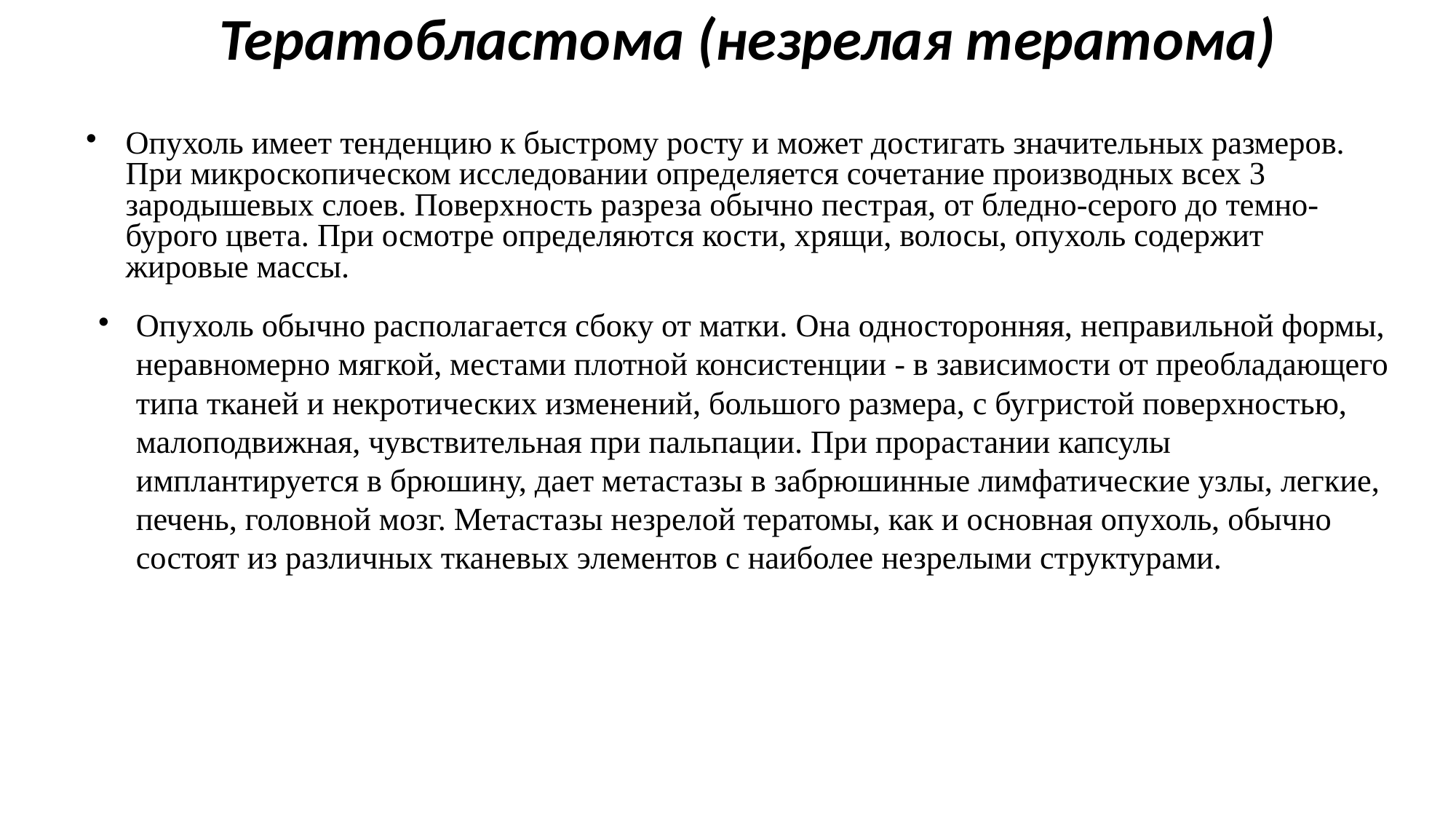

Тератобластома (незрелая тератома)
Опухоль имеет тенденцию к быстрому росту и может достигать значительных размеров. При микроскопическом исследовании определяется сочетание производных всех 3 зародышевых слоев. Поверхность разреза обычно пестрая, от бледно-серого до темно-бурого цвета. При осмотре определяются кости, хрящи, волосы, опухоль содержит жировые массы.
Опухоль обычно располагается сбоку от матки. Она односторонняя, неправильной формы, неравномерно мягкой, местами плотной консистенции - в зависимости от преобладающего типа тканей и некротических изменений, большого размера, с бугристой поверхностью, малоподвижная, чувствительная при пальпации. При прорастании капсулы имплантируется в брюшину, дает метастазы в забрюшинные лимфатические узлы, легкие, печень, головной мозг. Метастазы незрелой тератомы, как и основная опухоль, обычно состоят из различных тканевых элементов с наиболее незрелыми структурами.